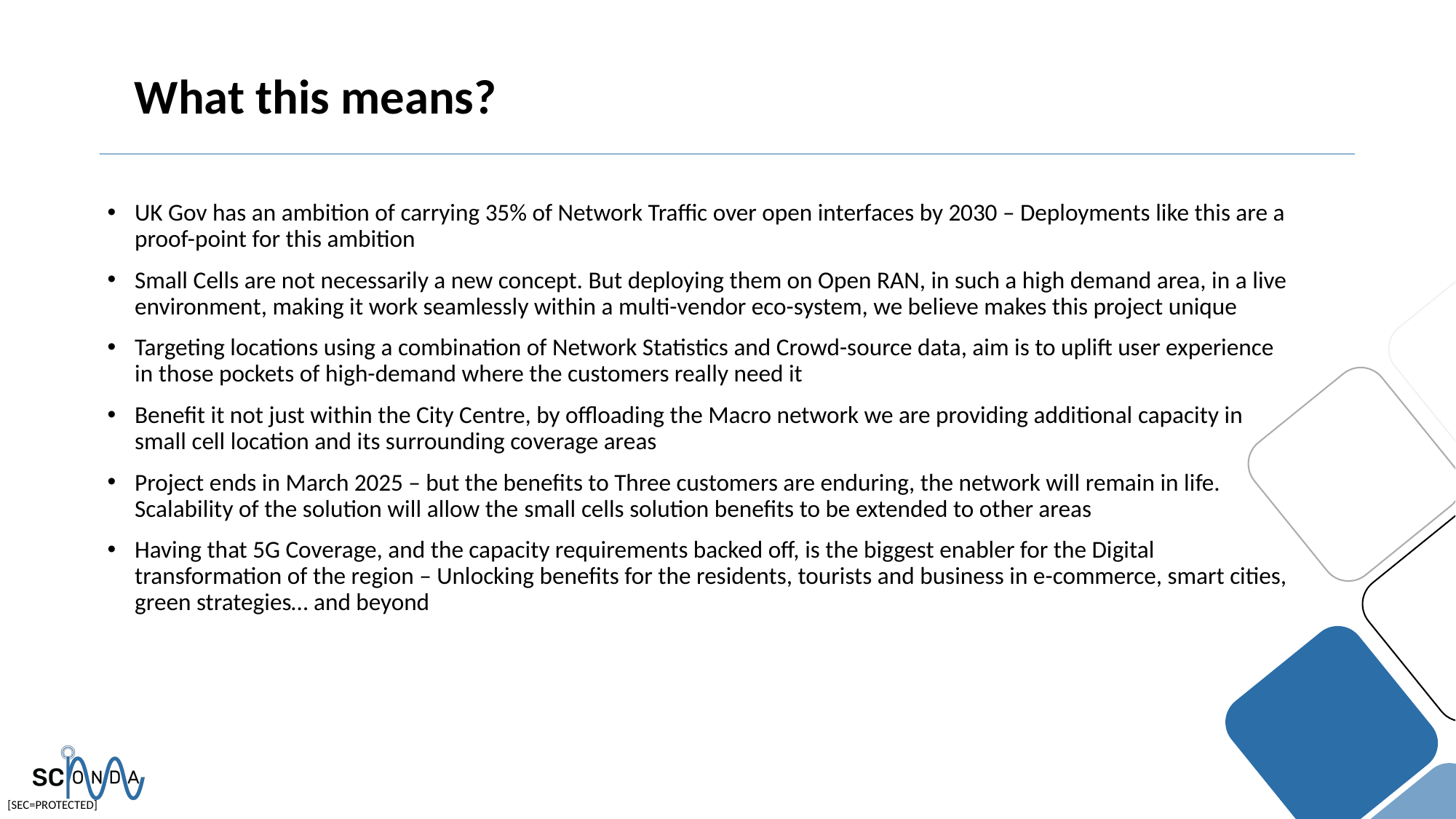

# What this means?
UK Gov has an ambition of carrying 35% of Network Traffic over open interfaces by 2030 – Deployments like this are a proof-point for this ambition
Small Cells are not necessarily a new concept. But deploying them on Open RAN, in such a high demand area, in a live environment, making it work seamlessly within a multi-vendor eco-system, we believe makes this project unique
Targeting locations using a combination of Network Statistics and Crowd-source data, aim is to uplift user experience in those pockets of high-demand where the customers really need it
Benefit it not just within the City Centre, by offloading the Macro network we are providing additional capacity in small cell location and its surrounding coverage areas
Project ends in March 2025 – but the benefits to Three customers are enduring, the network will remain in life. Scalability of the solution will allow the small cells solution benefits to be extended to other areas
Having that 5G Coverage, and the capacity requirements backed off, is the biggest enabler for the Digital transformation of the region – Unlocking benefits for the residents, tourists and business in e-commerce, smart cities, green strategies… and beyond